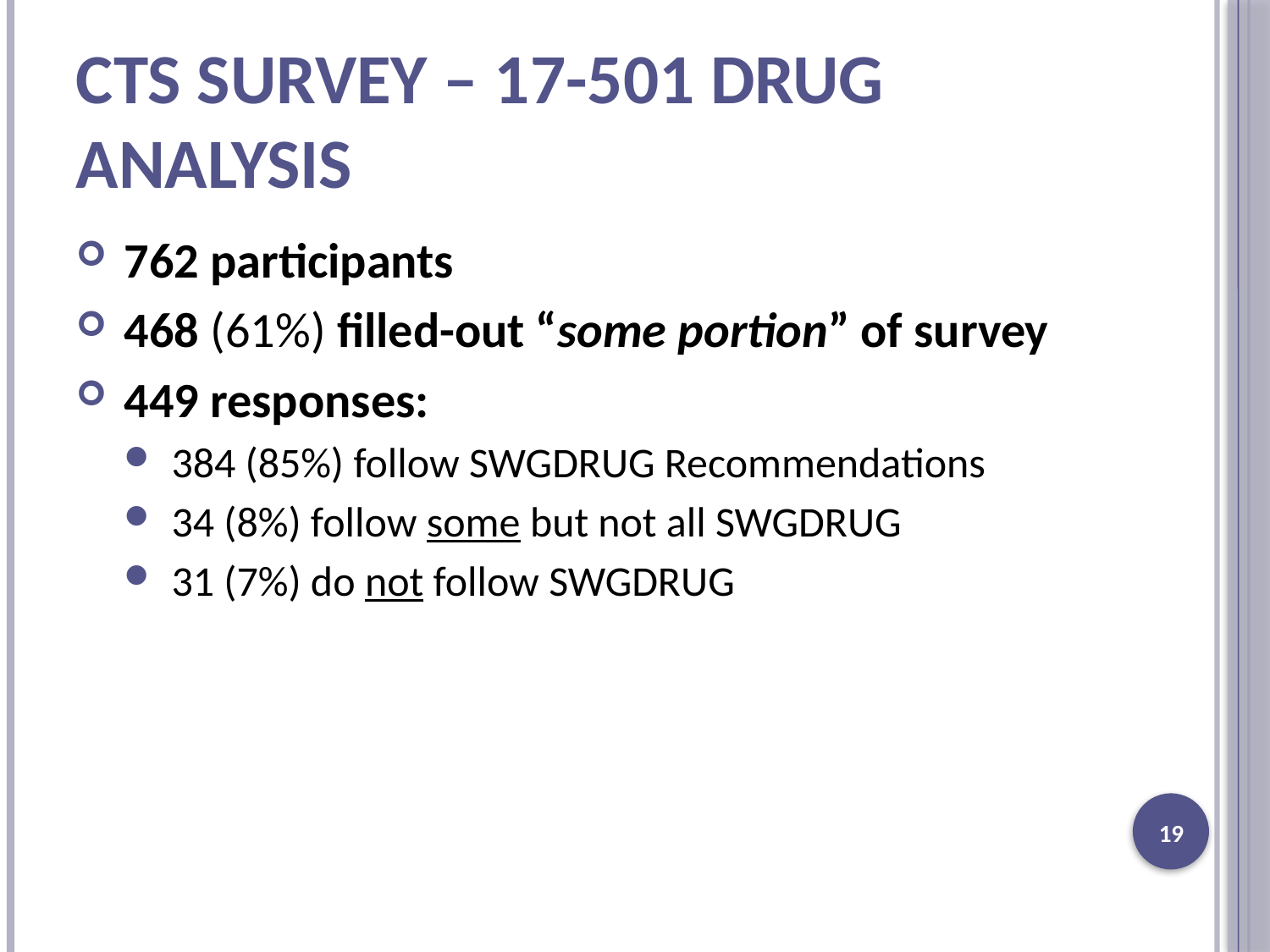

# CTS Survey – 17-501 Drug Analysis
762 participants
468 (61%) filled-out “some portion” of survey
449 responses:
384 (85%) follow SWGDRUG Recommendations
34 (8%) follow some but not all SWGDRUG
31 (7%) do not follow SWGDRUG
19